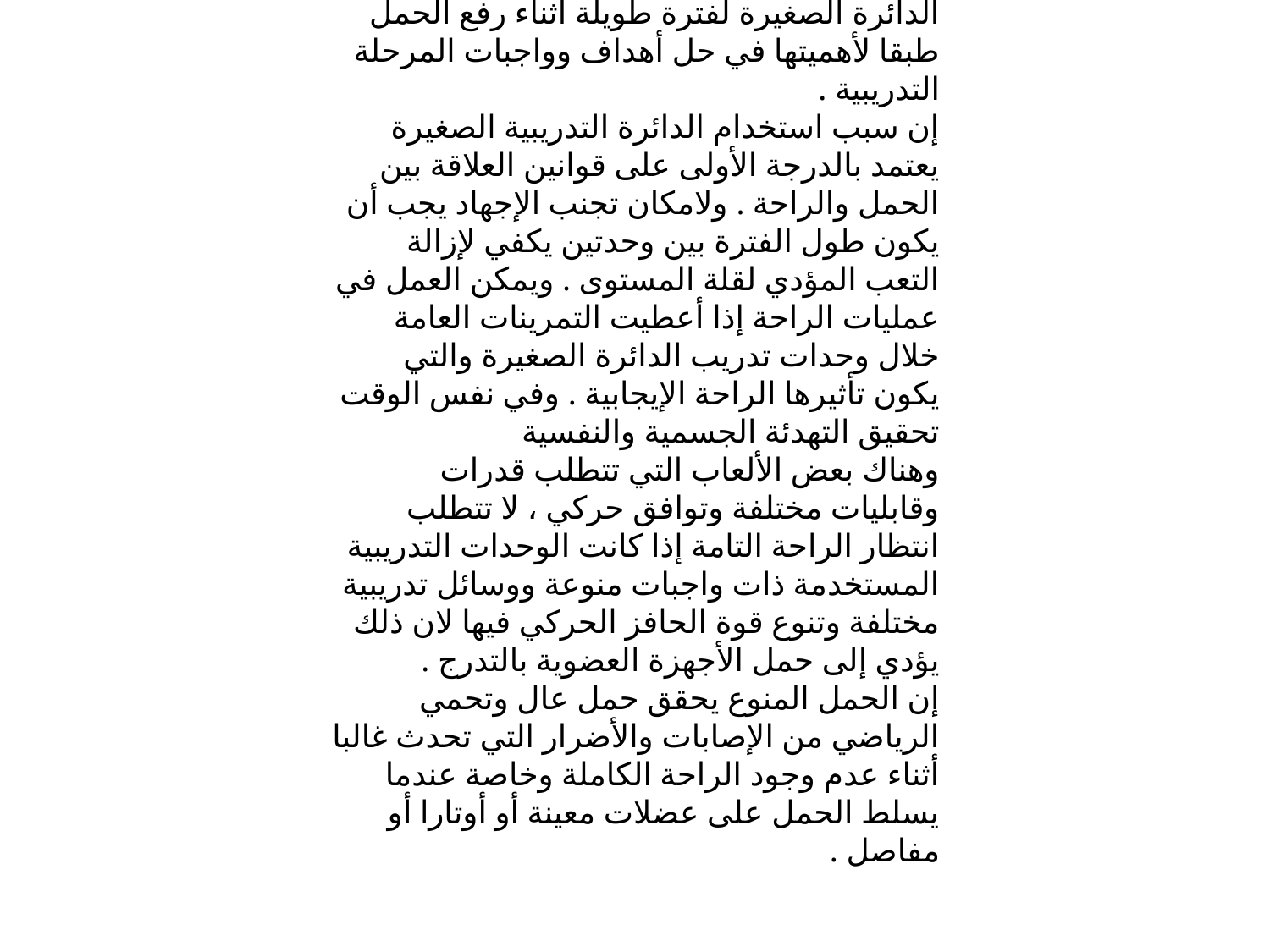

كما يلاحظ بان أهم صفات الدائرة التدريبية الصغرى تختلف باختلاف درجة التدريب للرياضيين خلال الساعات التدريبية المتعددة ، وتتنوع طبقا لقابلية الحمل والراحة بين المتطلبات العالية والواطئة . كما أن واجباتها مختلفة وتركز بالدرجة الأولى في تنفيذها على وسائل التدريب العامة والخاصة . ويلاحظ بقاء الدائرة الصغيرة لفترة طويلة أثناء رفع الحمل طبقا لأهميتها في حل أهداف وواجبات المرحلة التدريبية .
إن سبب استخدام الدائرة التدريبية الصغيرة يعتمد بالدرجة الأولى على قوانين العلاقة بين الحمل والراحة . ولامكان تجنب الإجهاد يجب أن يكون طول الفترة بين وحدتين يكفي لإزالة التعب المؤدي لقلة المستوى . ويمكن العمل في عمليات الراحة إذا أعطيت التمرينات العامة خلال وحدات تدريب الدائرة الصغيرة والتي يكون تأثيرها الراحة الإيجابية . وفي نفس الوقت تحقيق التهدئة الجسمية والنفسية
وهناك بعض الألعاب التي تتطلب قدرات وقابليات مختلفة وتوافق حركي ، لا تتطلب انتظار الراحة التامة إذا كانت الوحدات التدريبية المستخدمة ذات واجبات منوعة ووسائل تدريبية مختلفة وتنوع قوة الحافز الحركي فيها لان ذلك يؤدي إلى حمل الأجهزة العضوية بالتدرج .
إن الحمل المنوع يحقق حمل عال وتحمي الرياضي من الإصابات والأضرار التي تحدث غالبا أثناء عدم وجود الراحة الكاملة وخاصة عندما يسلط الحمل على عضلات معينة أو أوتارا أو مفاصل .